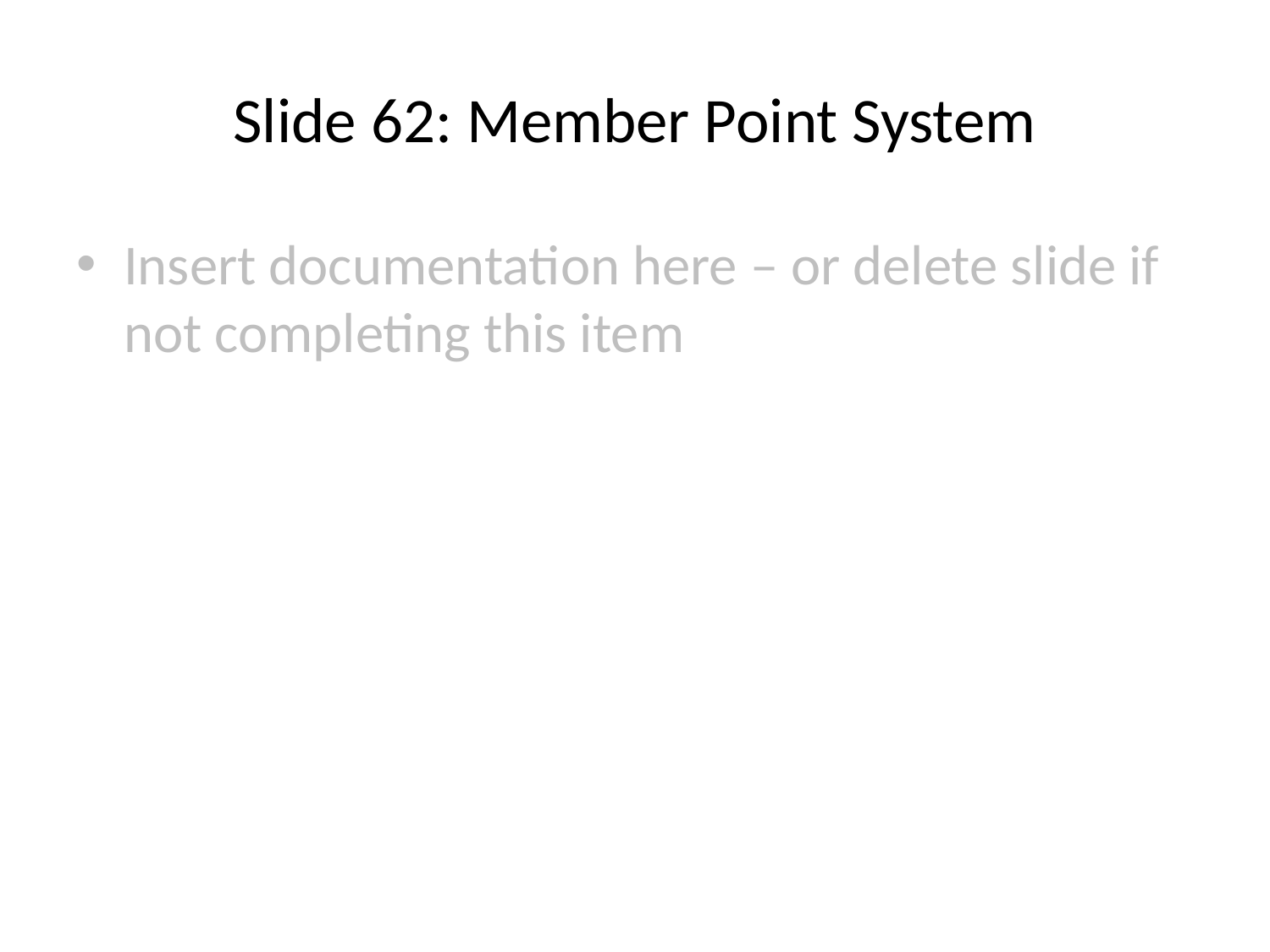

# Slide 62: Member Point System
Insert documentation here – or delete slide if not completing this item